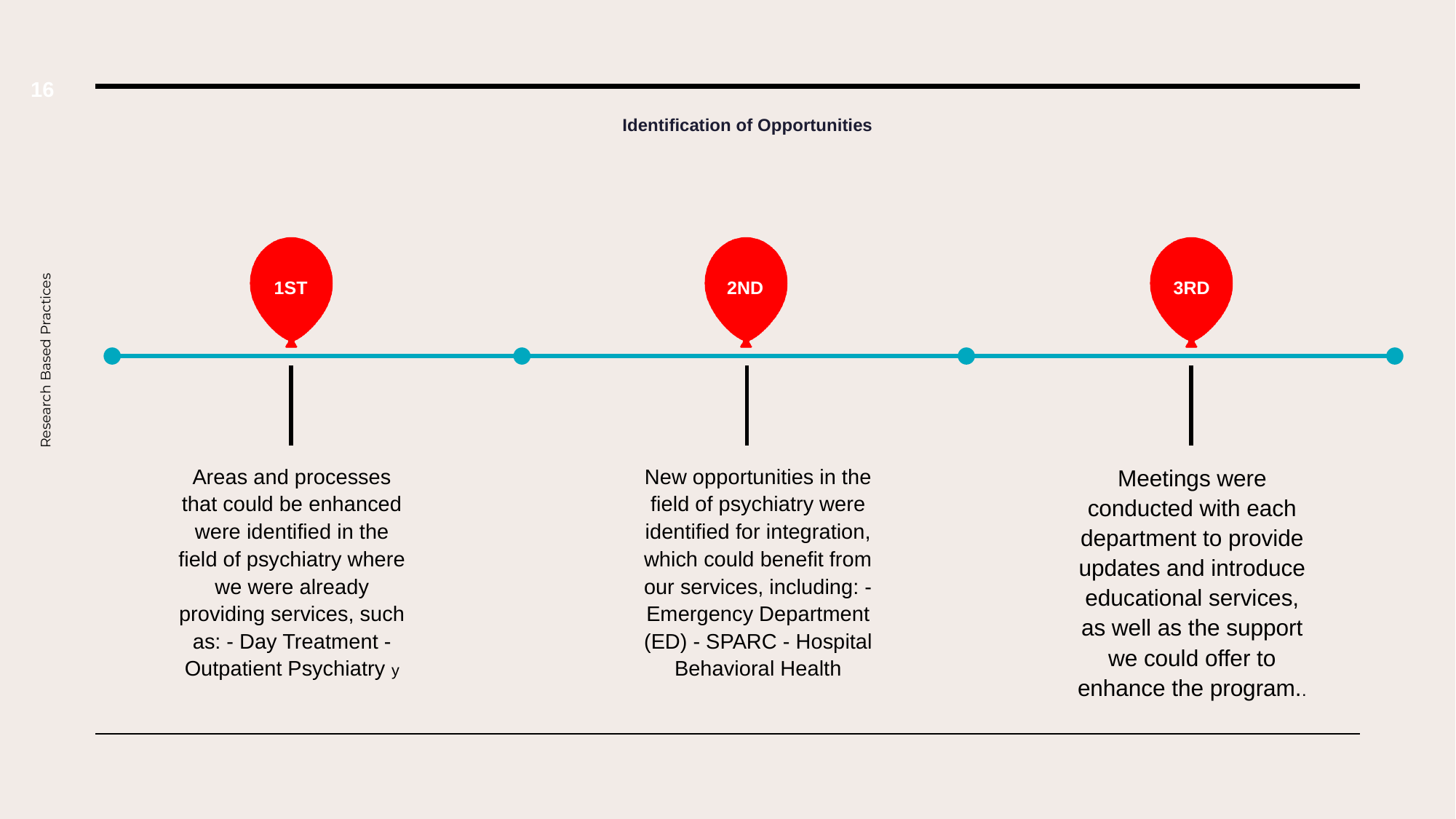

Identification of Opportunities
16
1st
2nd
3RD
Areas and processes that could be enhanced were identified in the field of psychiatry where we were already providing services, such as: - Day Treatment - Outpatient Psychiatry y

New opportunities in the field of psychiatry were identified for integration, which could benefit from our services, including: - Emergency Department (ED) - SPARC - Hospital Behavioral Health
Meetings were conducted with each department to provide updates and introduce educational services, as well as the support we could offer to enhance the program..
Research Based Practices